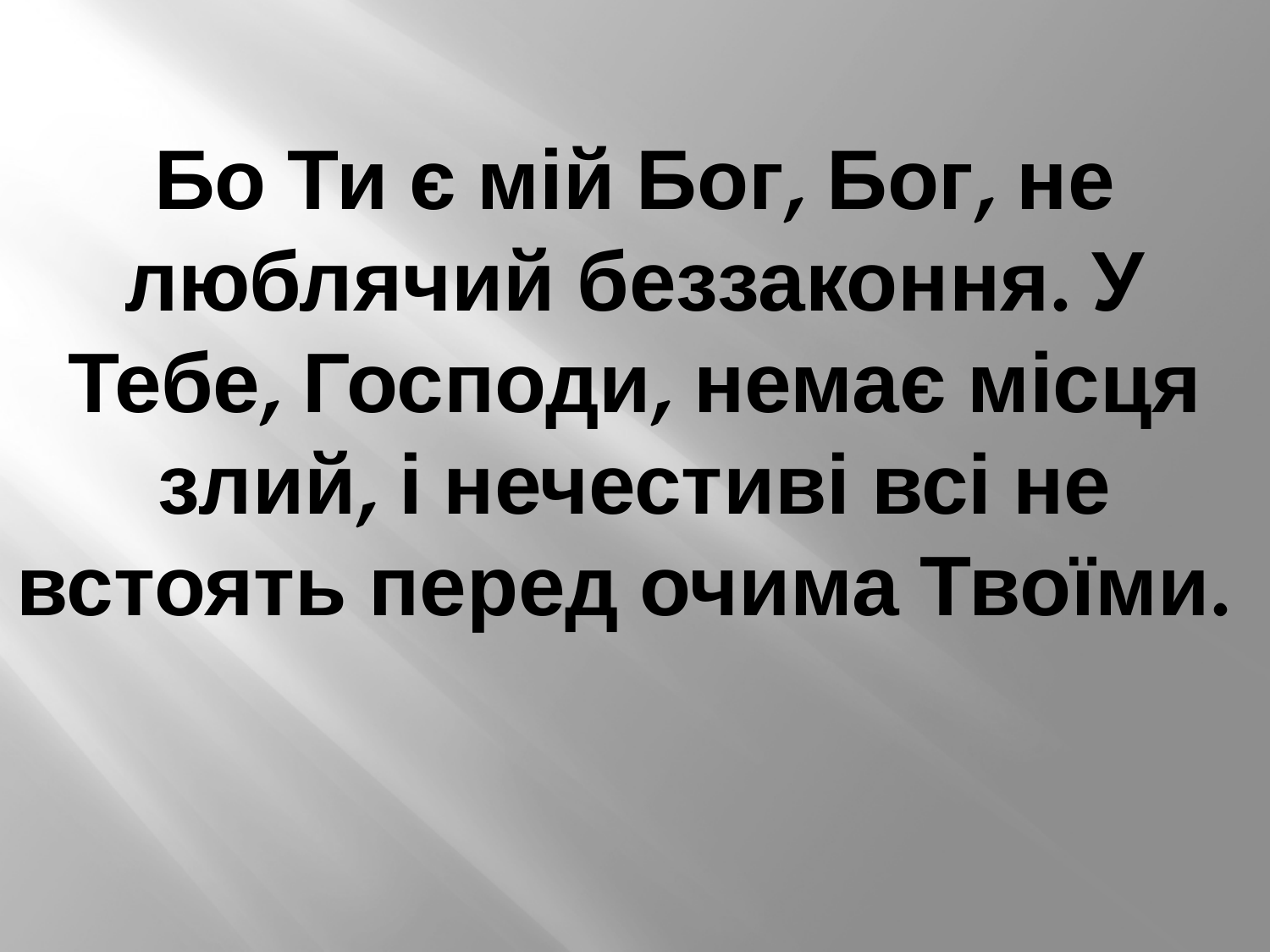

Бо Ти є мій Бог, Бог, не люблячий беззаконня. У Тебе, Господи, немає місця злий, і нечестиві всі не встоять перед очима Твоїми.